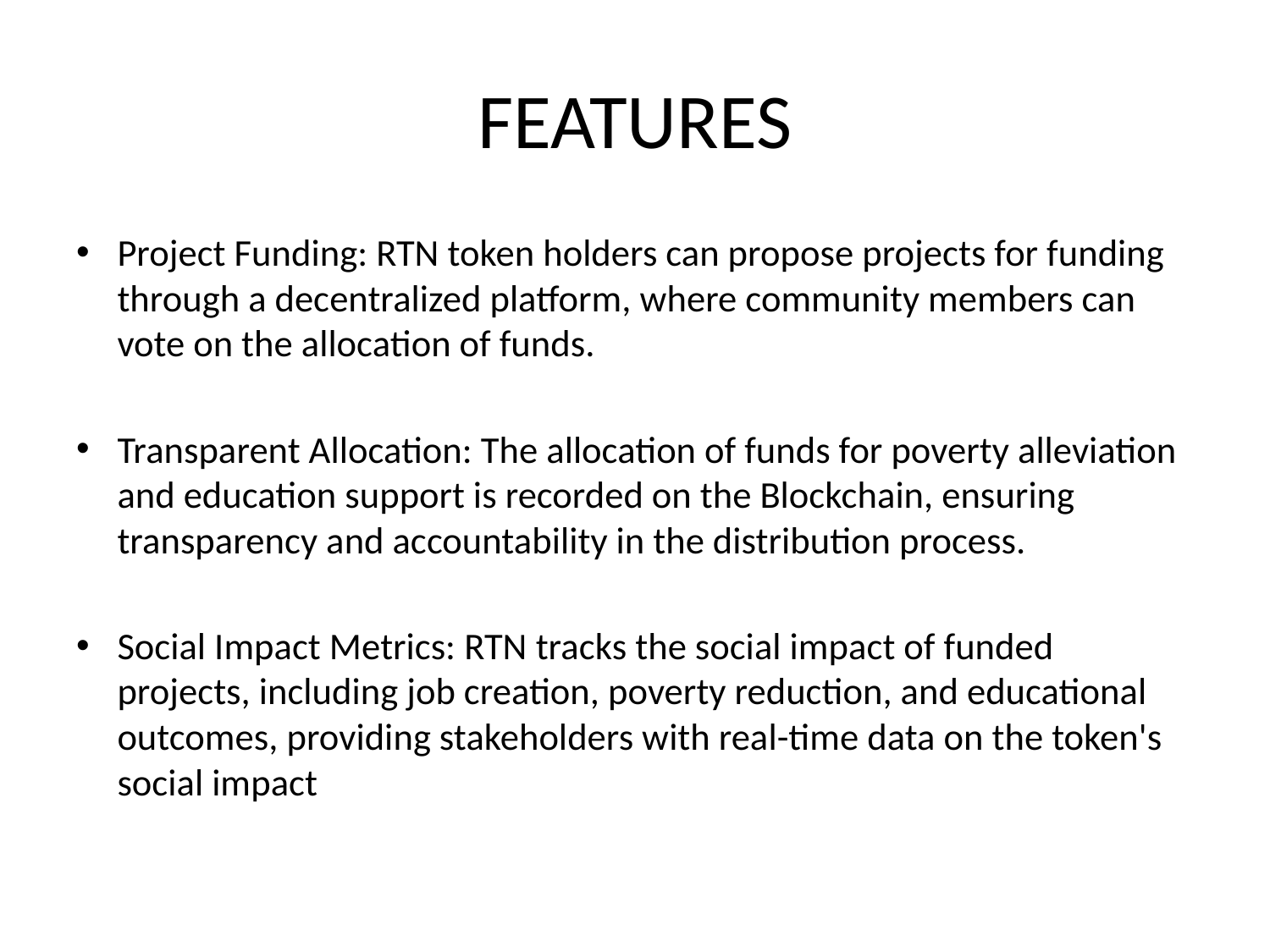

# FEATURES
Project Funding: RTN token holders can propose projects for funding through a decentralized platform, where community members can vote on the allocation of funds.

Transparent Allocation: The allocation of funds for poverty alleviation and education support is recorded on the Blockchain, ensuring transparency and accountability in the distribution process.

Social Impact Metrics: RTN tracks the social impact of funded projects, including job creation, poverty reduction, and educational outcomes, providing stakeholders with real-time data on the token's social impact